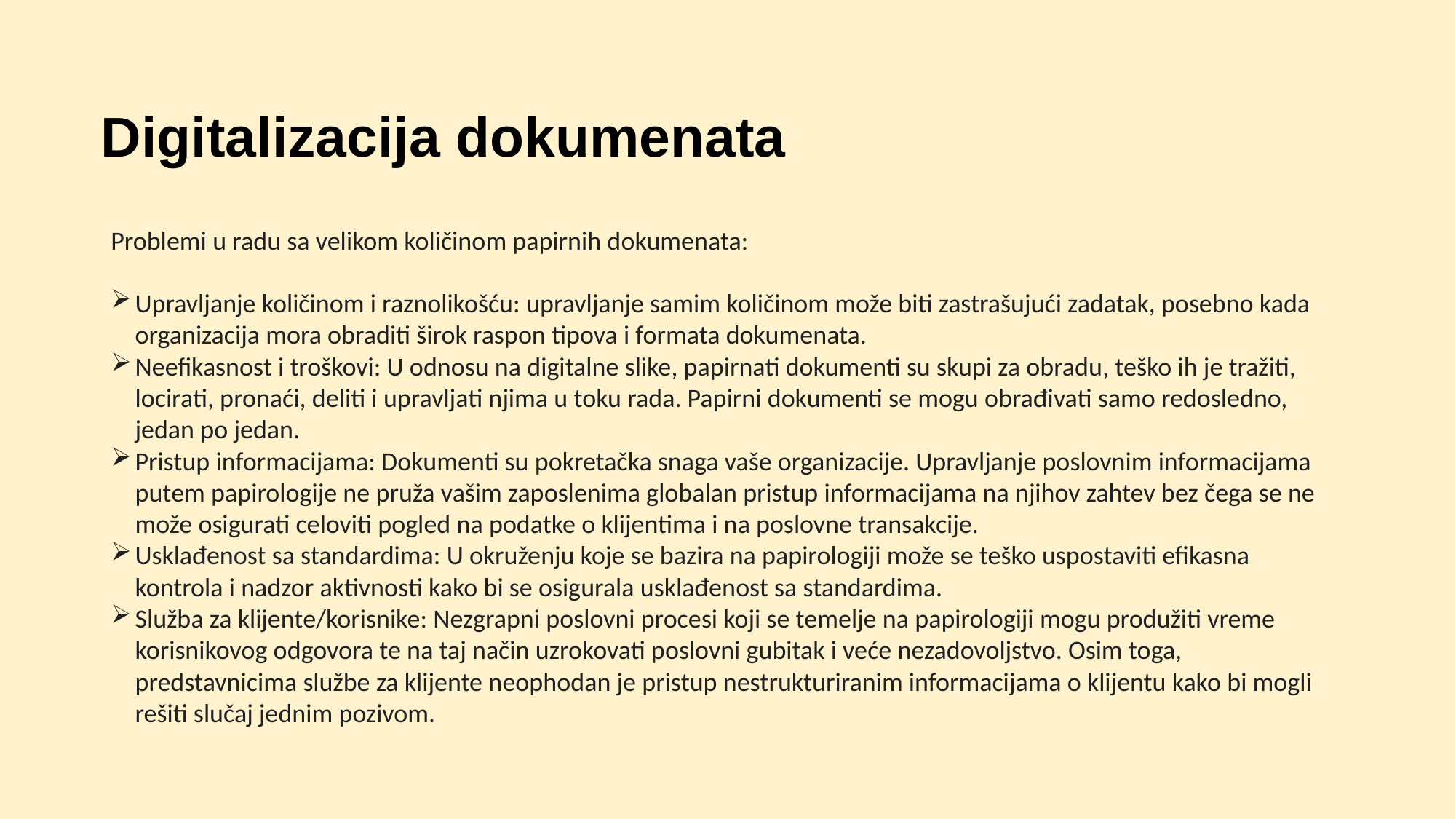

# Digitalizacija dokumenata
Problemi u radu sa velikom količinom papirnih dokumenata:

Upravljanje količinom i raznolikošću: upravljanje samim količinom može biti zastrašujući zadatak, posebno kada organizacija mora obraditi širok raspon tipova i formata dokumenata.
Neefikasnost i troškovi: U odnosu na digitalne slike, papirnati dokumenti su skupi za obradu, teško ih je tražiti, locirati, pronaći, deliti i upravljati njima u toku rada. Papirni dokumenti se mogu obrađivati samo redosledno, jedan po jedan.
Pristup informacijama: Dokumenti su pokretačka snaga vaše organizacije. Upravljanje poslovnim informacijama putem papirologije ne pruža vašim zaposlenima globalan pristup informacijama na njihov zahtev bez čega se ne može osigurati celoviti pogled na podatke o klijentima i na poslovne transakcije.
Usklađenost sa standardima: U okruženju koje se bazira na papirologiji može se teško uspostaviti efikasna kontrola i nadzor aktivnosti kako bi se osigurala usklađenost sa standardima.
Služba za klijente/korisnike: Nezgrapni poslovni procesi koji se temelje na papirologiji mogu produžiti vreme korisnikovog odgovora te na taj način uzrokovati poslovni gubitak i veće nezadovoljstvo. Osim toga, predstavnicima službe za klijente neophodan je pristup nestrukturiranim informacijama o klijentu kako bi mogli rešiti slučaj jednim pozivom.